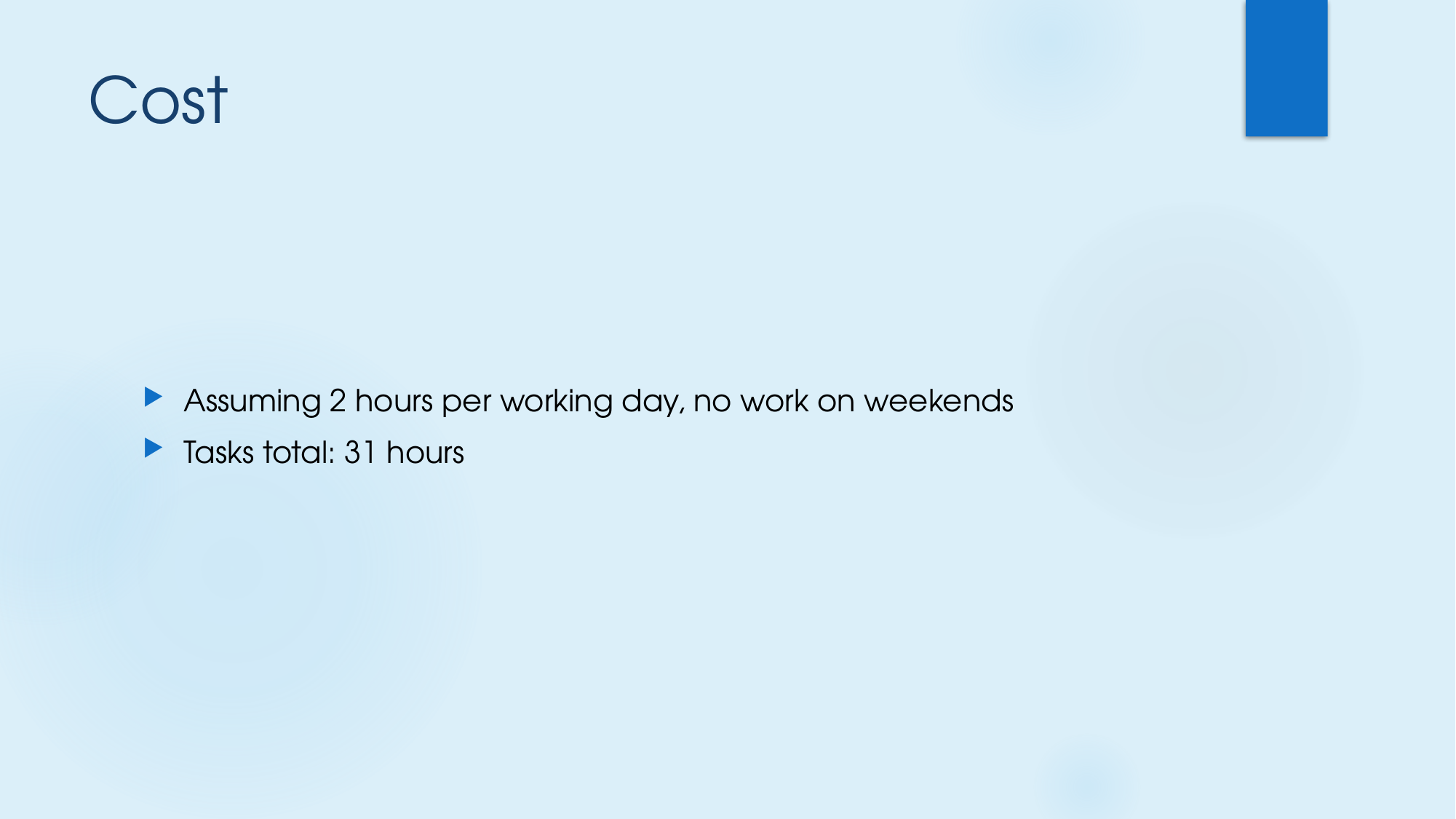

# Cost
Assuming 2 hours per working day, no work on weekends
Tasks total: 31 hours